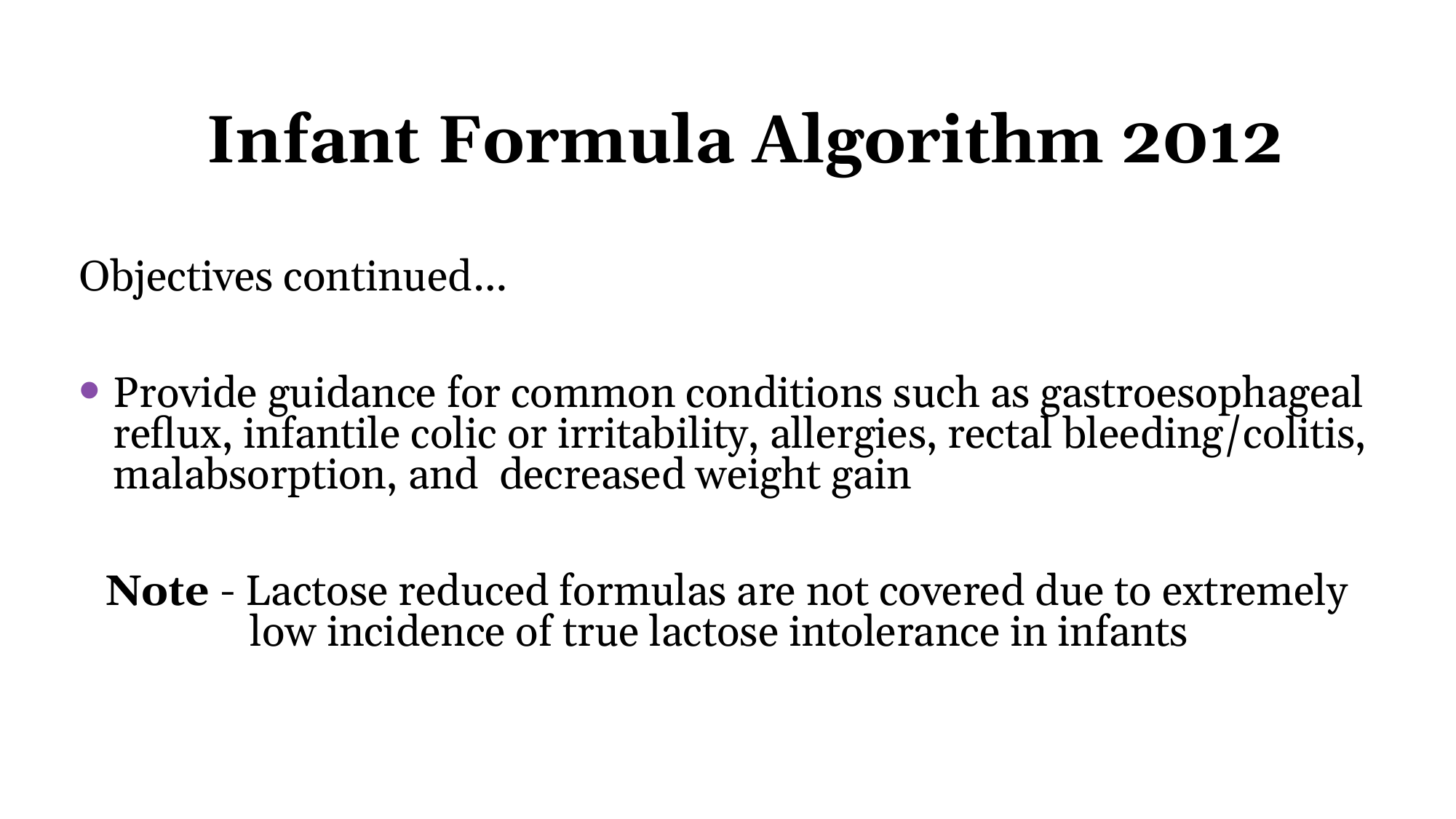

Infant Formula Algorithm 2012

Objectives continued…

Provide guidance for common conditions such as gastroesophageal reflux, infantile colic or irritability, allergies, rectal bleeding/colitis, malabsorption, and  decreased weight gain

Note - Lactose reduced formulas are not covered due to extremely low incidence of true lactose intolerance in infants